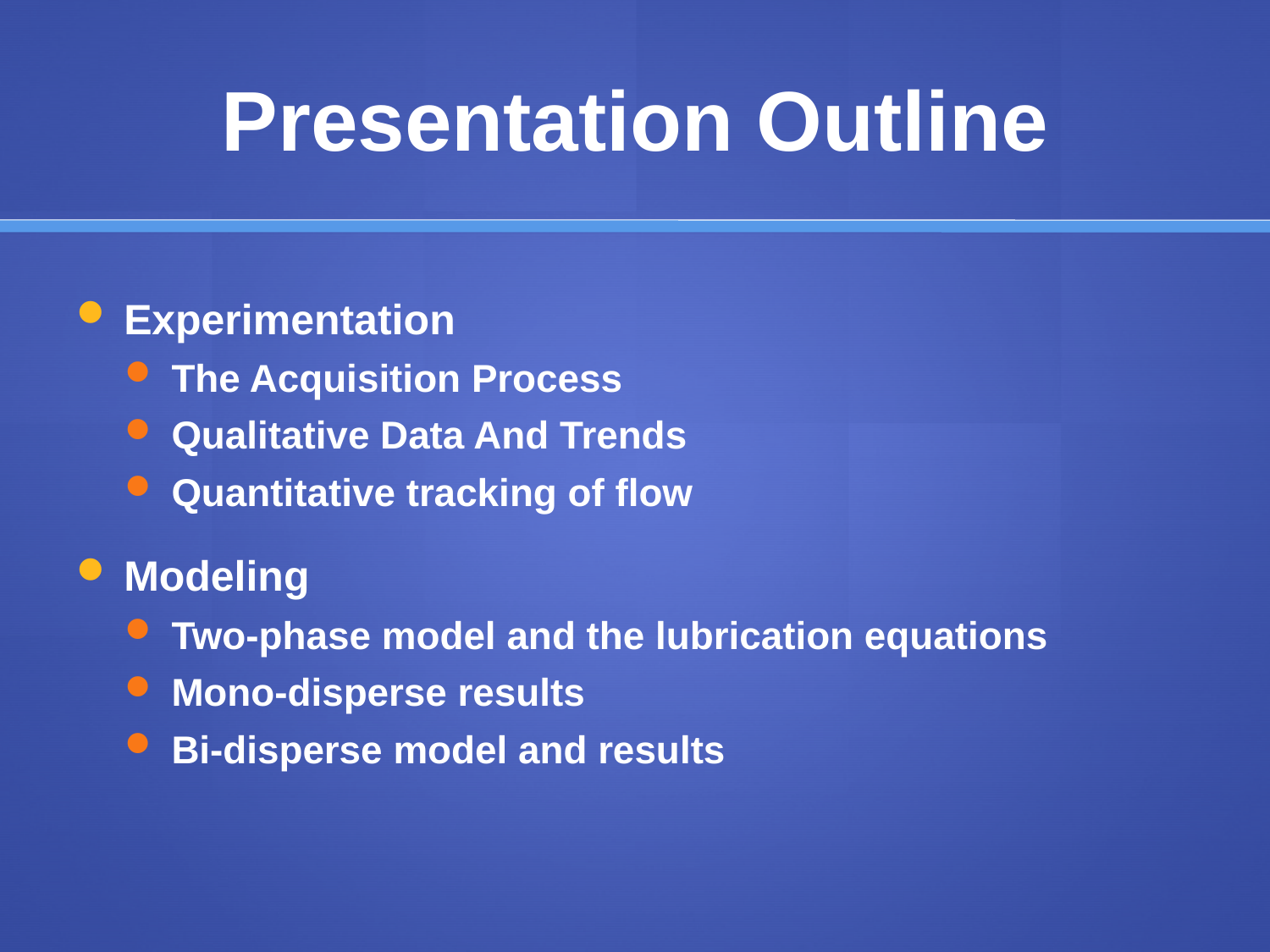

# Presentation Outline
Experimentation
The Acquisition Process
Qualitative Data And Trends
Quantitative tracking of flow
Modeling
Two-phase model and the lubrication equations
Mono-disperse results
Bi-disperse model and results